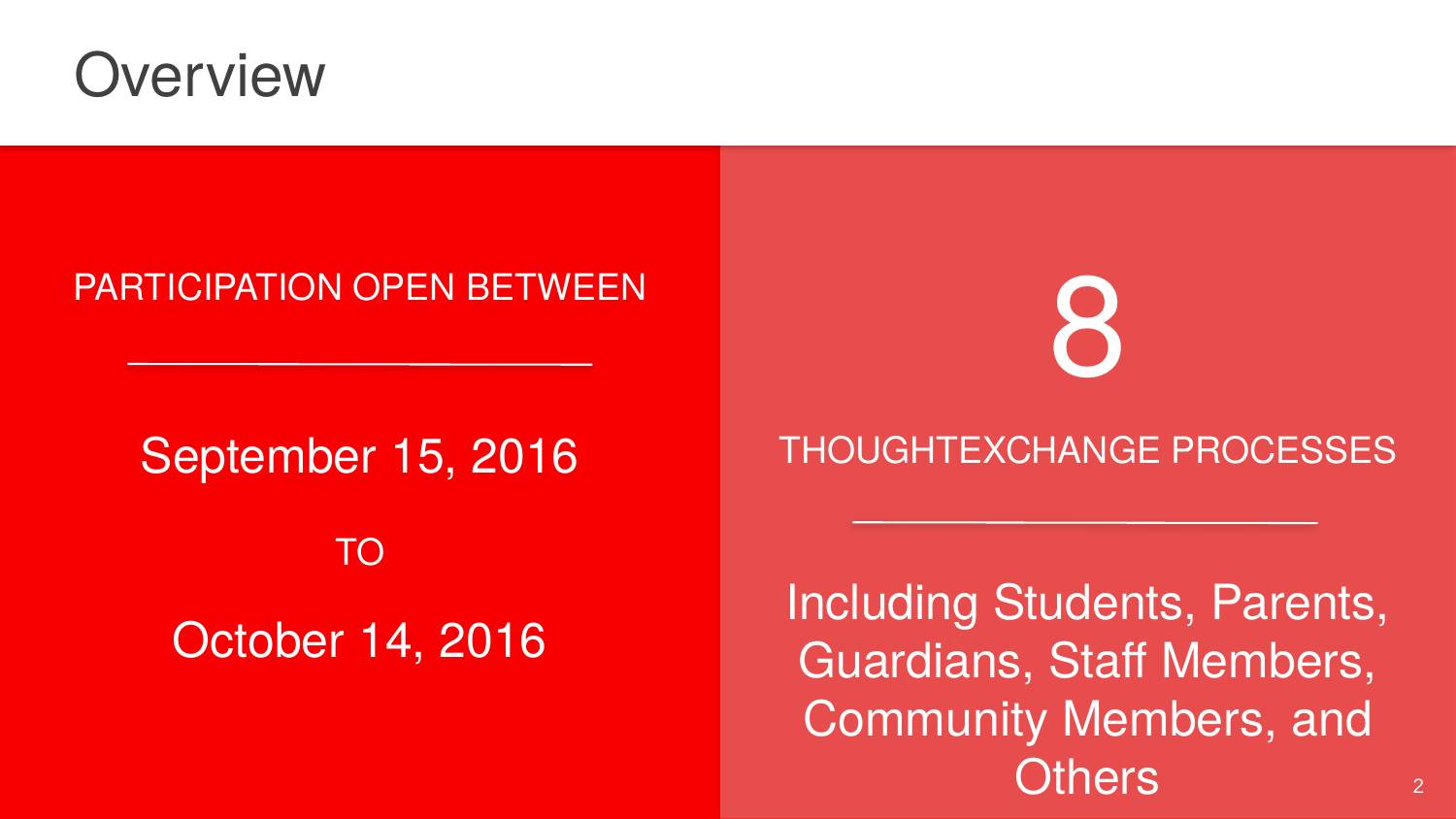

Overview

8
PARTICIPATION OPEN BETWEEN
September 15, 2016
THOUGHTEXCHANGE PROCESSES
TO
Including Students, Parents, Guardians, Staff Members, Community Members, and Others
October 14, 2016